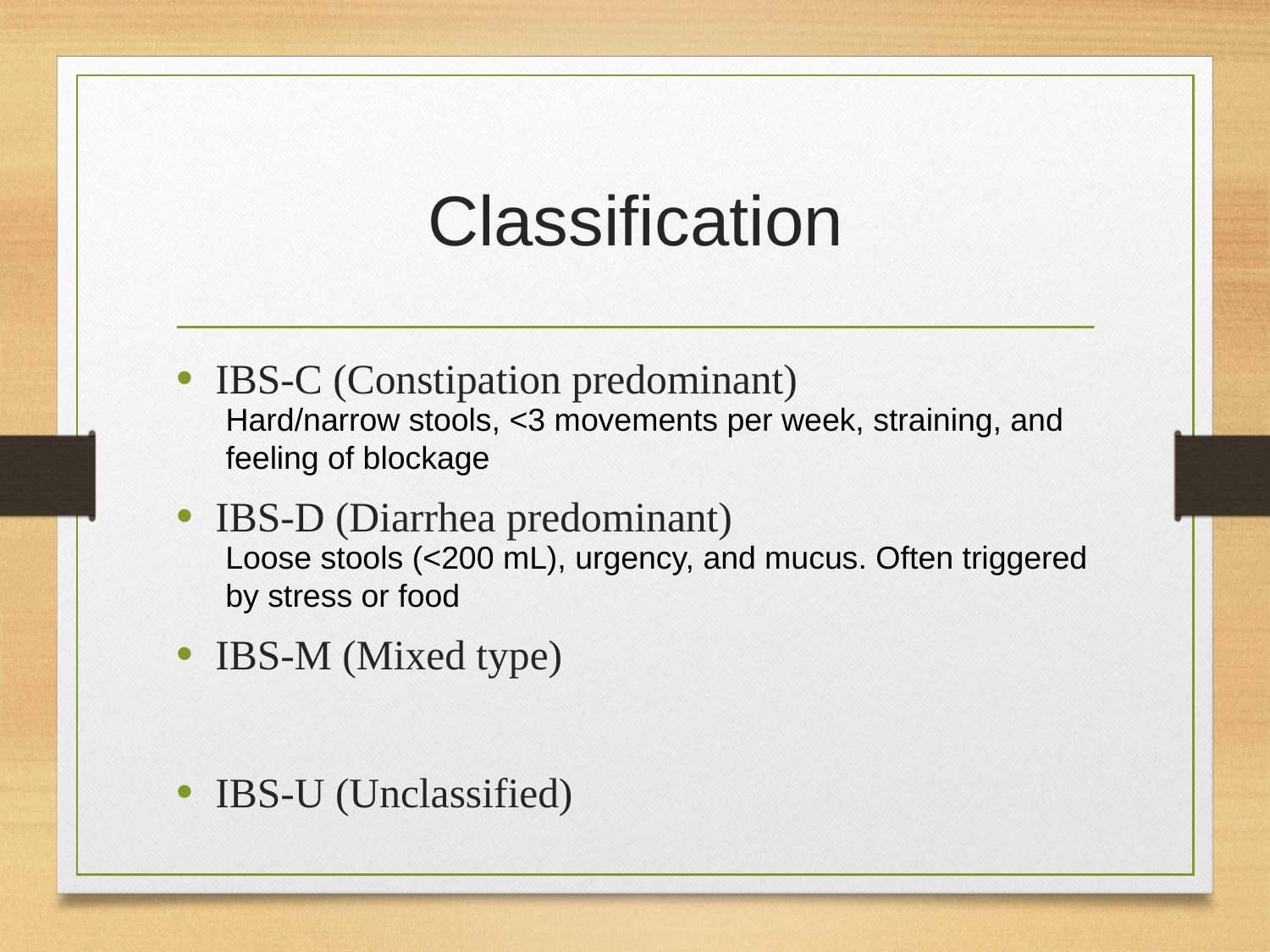

# Classification
IBS-C (Constipation predominant)

IBS-D (Diarrhea predominant)

IBS-M (Mixed type)

IBS-U (Unclassified)

Hard/narrow stools, <3 movements per week, straining, and feeling of blockage
Loose stools (<200 mL), urgency, and mucus. Often triggered by stress or food